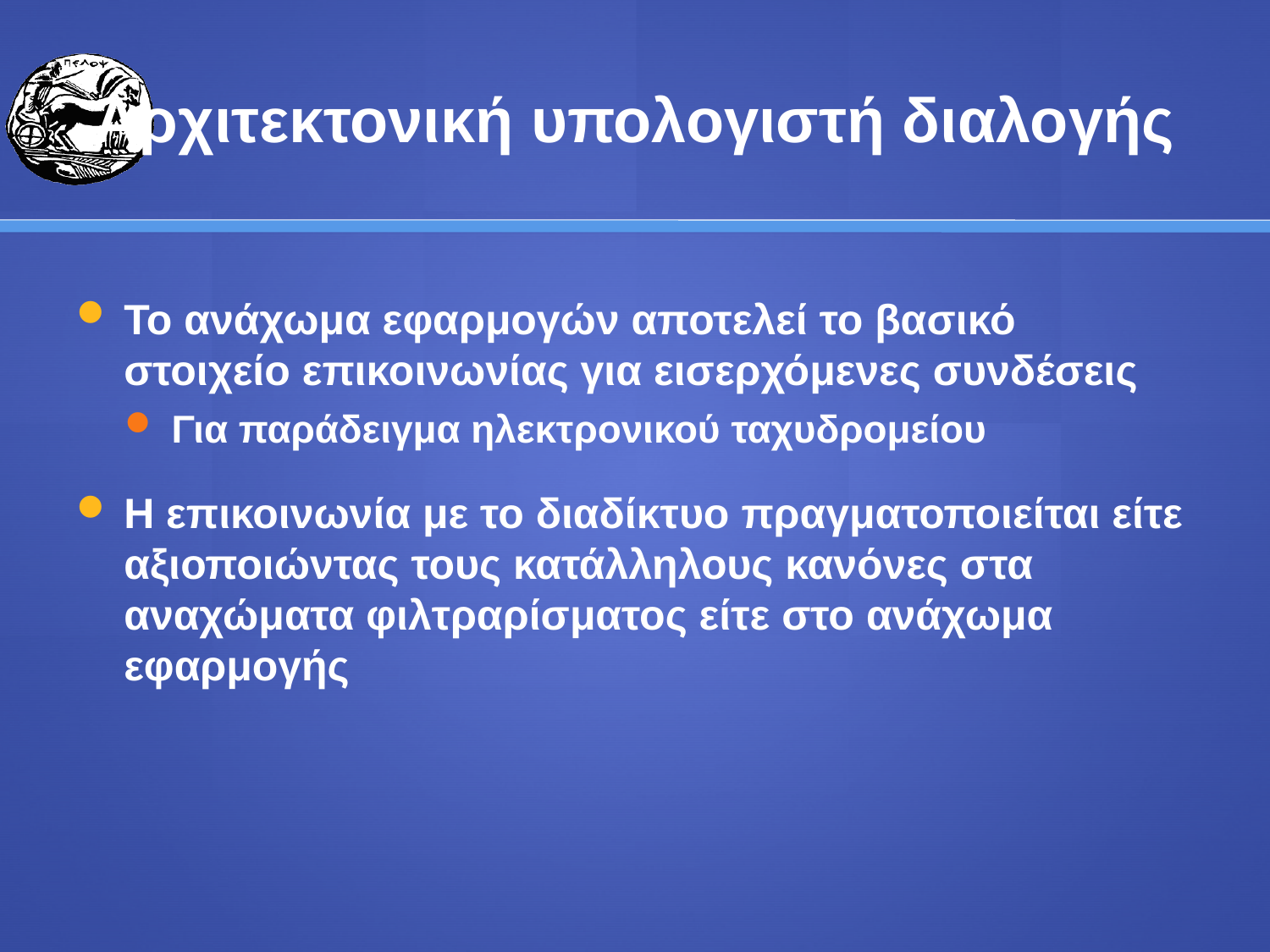

# Αρχιτεκτονική υπολογιστή διαλογής
Το ανάχωμα εφαρμογών αποτελεί το βασικό στοιχείο επικοινωνίας για εισερχόμενες συνδέσεις
Για παράδειγμα ηλεκτρονικού ταχυδρομείου
Η επικοινωνία με το διαδίκτυο πραγματοποιείται είτε αξιοποιώντας τους κατάλληλους κανόνες στα αναχώματα φιλτραρίσματος είτε στο ανάχωμα εφαρμογής